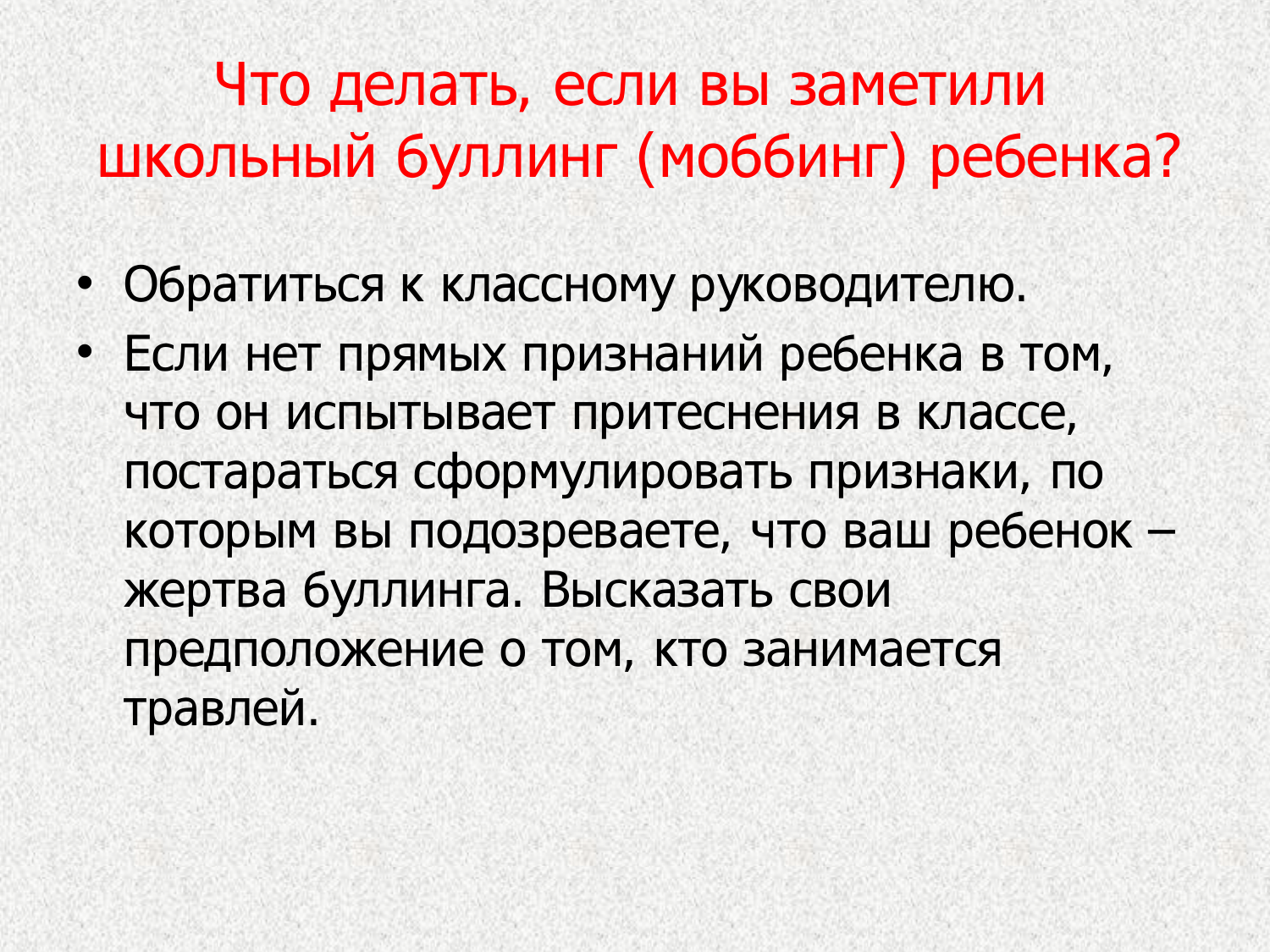

# Что делать, если вы заметили школьный буллинг (моббинг) ребенка?
Обратиться к классному руководителю.
Если нет прямых признаний ребенка в том, что он испытывает притеснения в классе, постараться сформулировать признаки, по которым вы подозреваете, что ваш ребенок – жертва буллинга. Высказать свои предположение о том, кто занимается травлей.